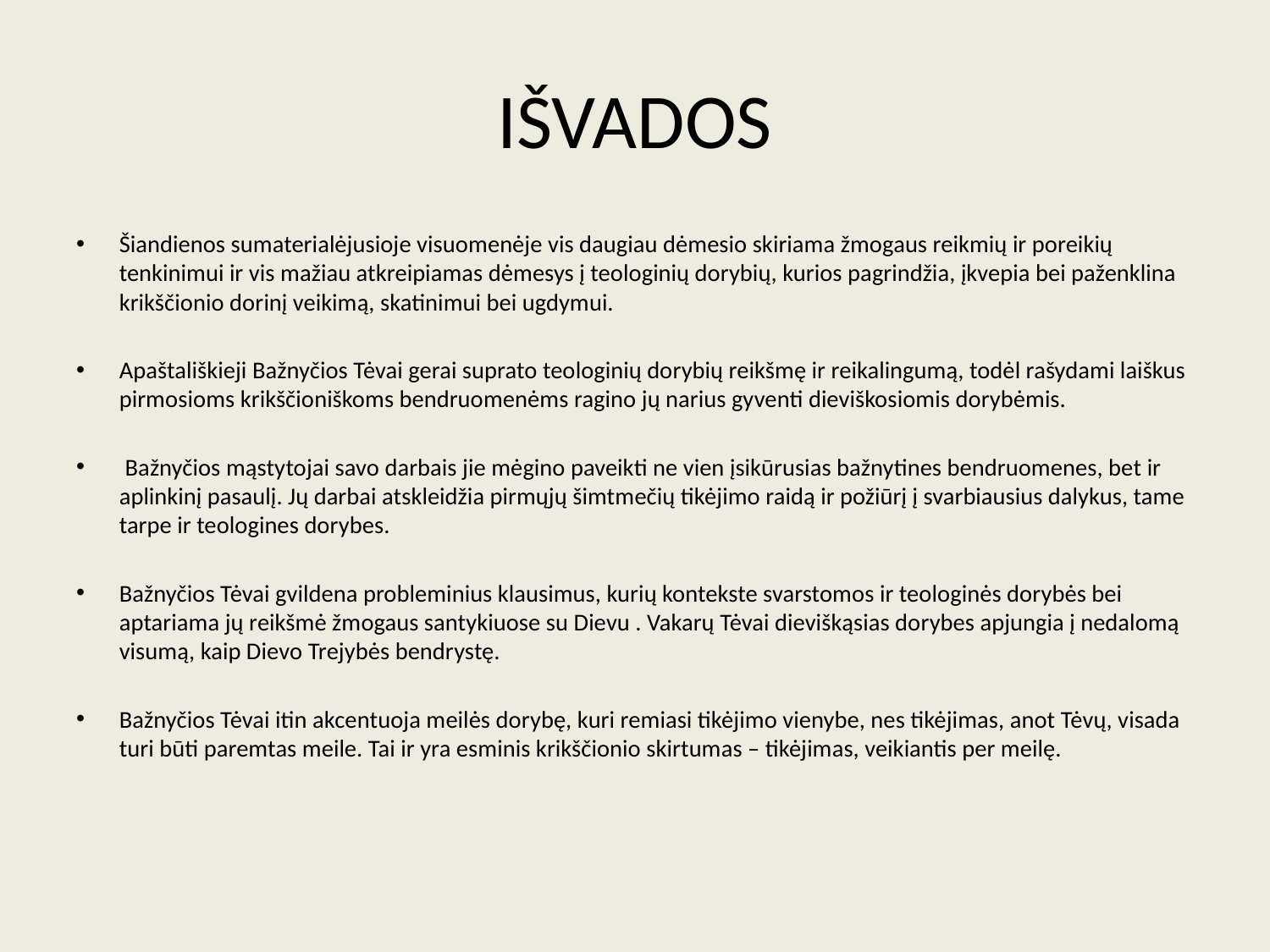

# IŠVADOS
Šiandienos sumaterialėjusioje visuomenėje vis daugiau dėmesio skiriama žmogaus reikmių ir poreikių tenkinimui ir vis mažiau atkreipiamas dėmesys į teologinių dorybių, kurios pagrindžia, įkvepia bei paženklina krikščionio dorinį veikimą, skatinimui bei ugdymui.

Apaštališkieji Bažnyčios Tėvai gerai suprato teologinių dorybių reikšmę ir reikalingumą, todėl rašydami laiškus pirmosioms krikščioniškoms bendruomenėms ragino jų narius gyventi dieviškosiomis dorybėmis.

 Bažnyčios mąstytojai savo darbais jie mėgino paveikti ne vien įsikūrusias bažnytines bendruomenes, bet ir aplinkinį pasaulį. Jų darbai atskleidžia pirmųjų šimtmečių tikėjimo raidą ir požiūrį į svarbiausius dalykus, tame tarpe ir teologines dorybes.

Bažnyčios Tėvai gvildena probleminius klausimus, kurių kontekste svarstomos ir teologinės dorybės bei aptariama jų reikšmė žmogaus santykiuose su Dievu . Vakarų Tėvai dieviškąsias dorybes apjungia į nedalomą visumą, kaip Dievo Trejybės bendrystę.

Bažnyčios Tėvai itin akcentuoja meilės dorybę, kuri remiasi tikėjimo vienybe, nes tikėjimas, anot Tėvų, visada turi būti paremtas meile. Tai ir yra esminis krikščionio skirtumas – tikėjimas, veikiantis per meilę.